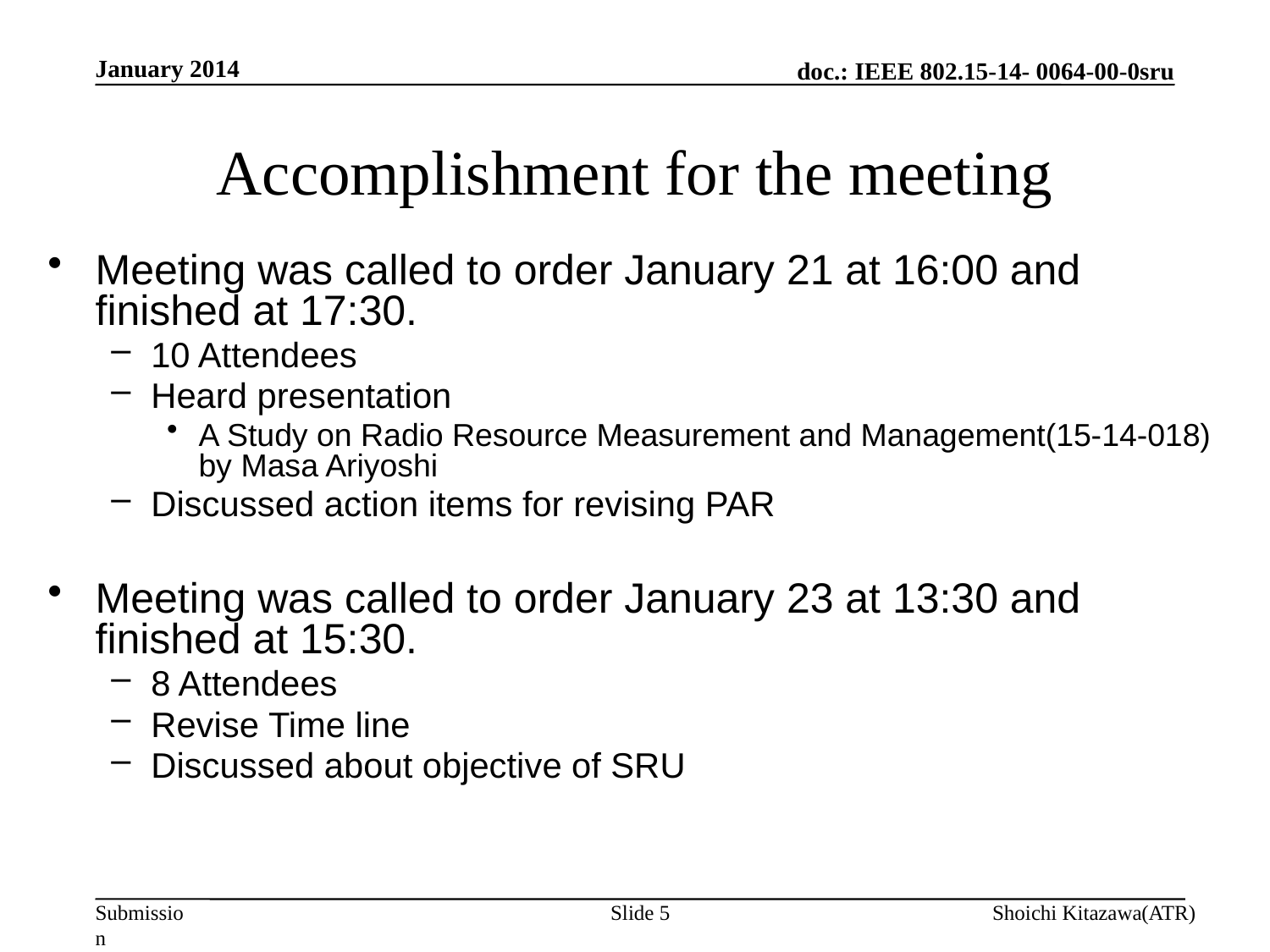

January 2014
# Accomplishment for the meeting
Meeting was called to order January 21 at 16:00 and finished at 17:30.
10 Attendees
Heard presentation
A Study on Radio Resource Measurement and Management(15-14-018) by Masa Ariyoshi
Discussed action items for revising PAR

Meeting was called to order January 23 at 13:30 and finished at 15:30.
8 Attendees
Revise Time line
Discussed about objective of SRU
Slide 5
Shoichi Kitazawa(ATR)